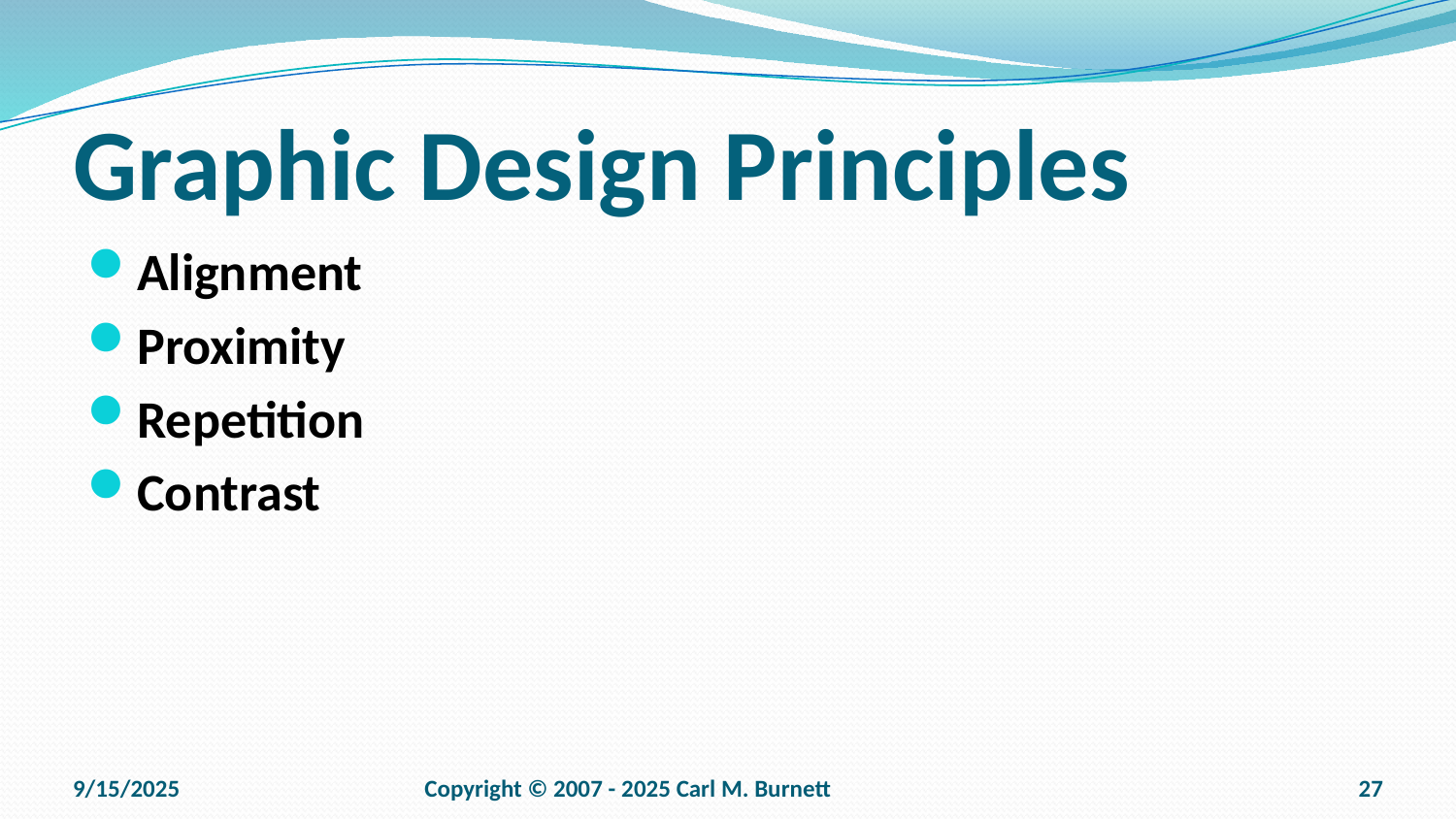

# Graphic Design Principles
Alignment
Proximity
Repetition
Contrast
9/15/2025
Copyright © 2007 - 2025 Carl M. Burnett
27